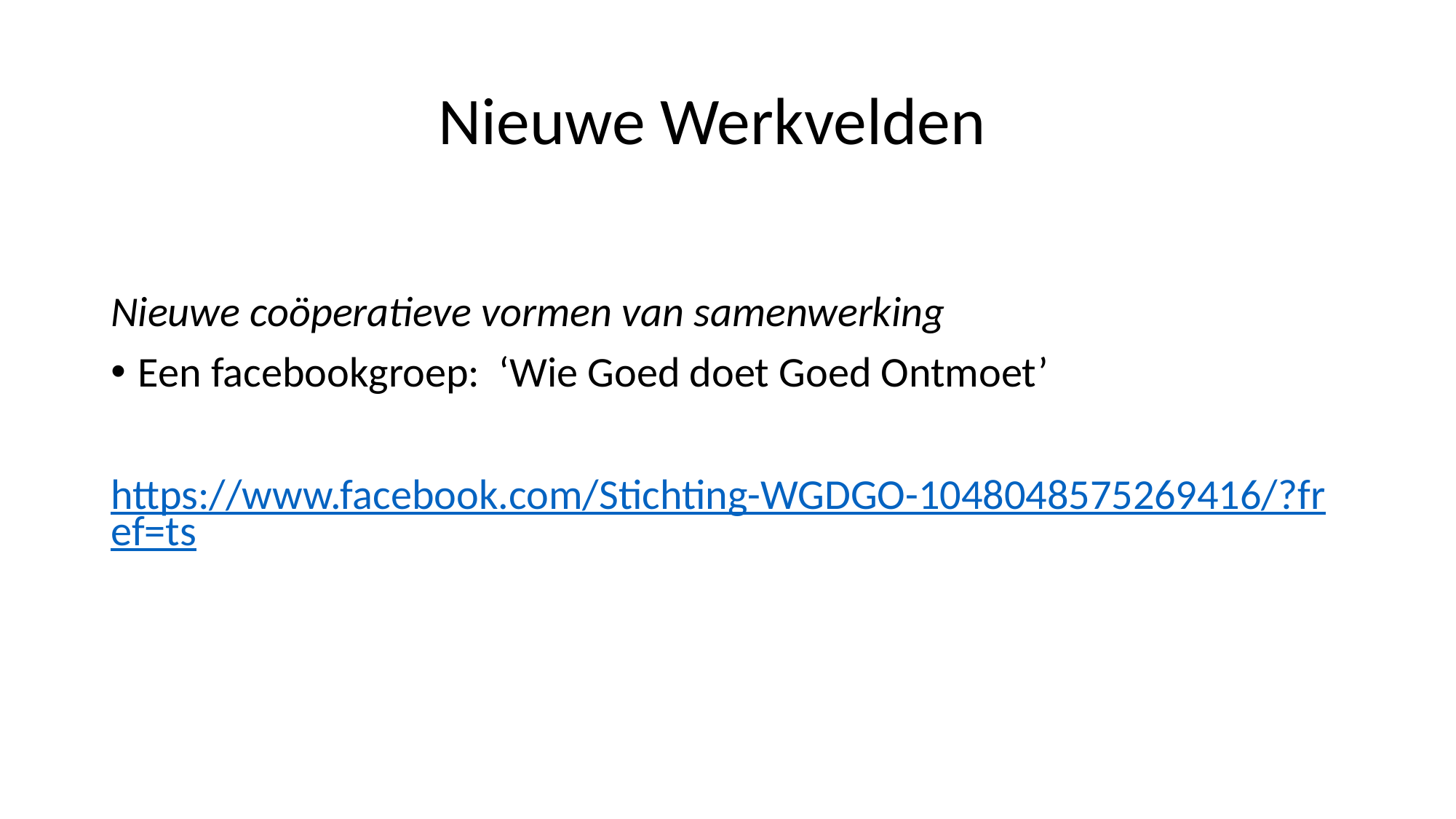

# Nieuwe Werkvelden

Nieuwe coöperatieve vormen van samenwerking
Een facebookgroep:  ‘Wie Goed doet Goed Ontmoet’

https://www.facebook.com/Stichting-WGDGO-1048048575269416/?fref=ts